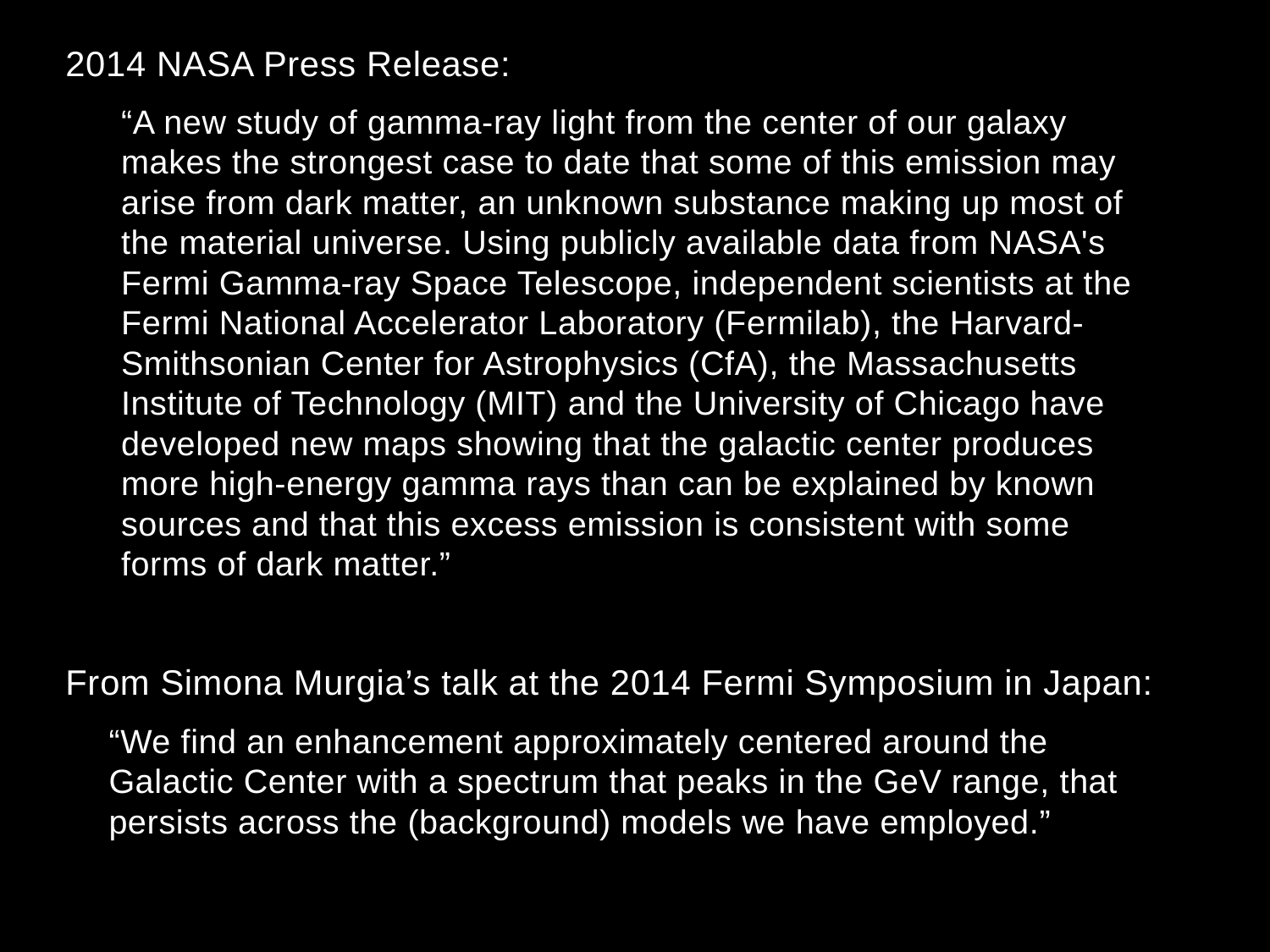

2014 NASA Press Release:
“A new study of gamma-ray light from the center of our galaxy makes the strongest case to date that some of this emission may arise from dark matter, an unknown substance making up most of the material universe. Using publicly available data from NASA's Fermi Gamma-ray Space Telescope, independent scientists at the Fermi National Accelerator Laboratory (Fermilab), the Harvard-Smithsonian Center for Astrophysics (CfA), the Massachusetts Institute of Technology (MIT) and the University of Chicago have developed new maps showing that the galactic center produces more high-energy gamma rays than can be explained by known sources and that this excess emission is consistent with some forms of dark matter.”

From Simona Murgia’s talk at the 2014 Fermi Symposium in Japan:
“We find an enhancement approximately centered around the Galactic Center with a spectrum that peaks in the GeV range, that persists across the (background) models we have employed.”